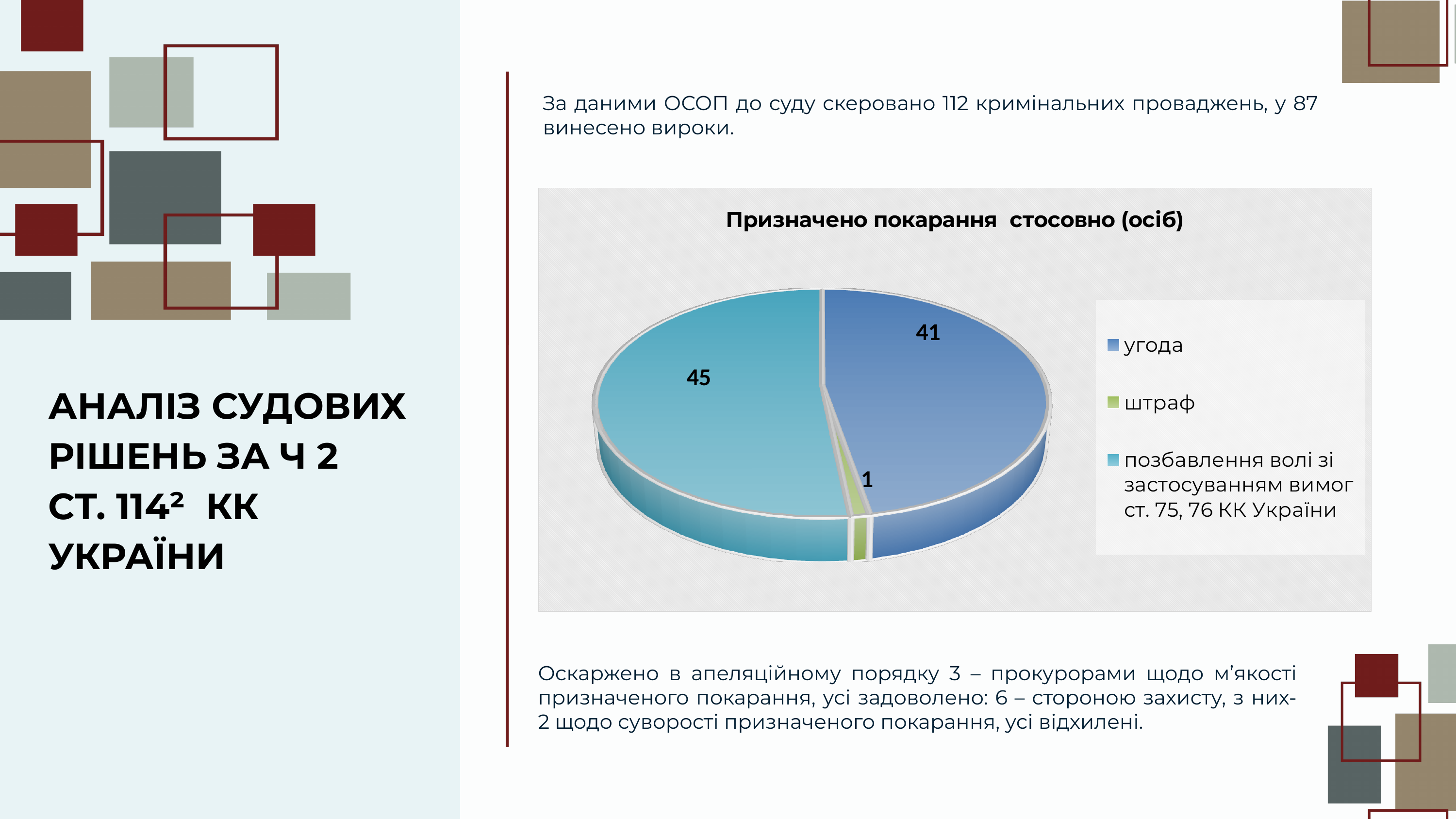

За даними ОСОП до суду скеровано 112 кримінальних проваджень, у 87 винесено вироки.

[unsupported chart]

41
45
АНАЛІЗ СУДОВИХ РІШЕНЬ ЗА Ч 2
СТ. 114²  КК УКРАЇНИ
1

Оскаржено в апеляційному порядку 3 – прокурорами щодо м’якості призначеного покарання, усі задоволено: 6 – стороною захисту, з них- 2 щодо суворості призначеного покарання, усі відхилені.